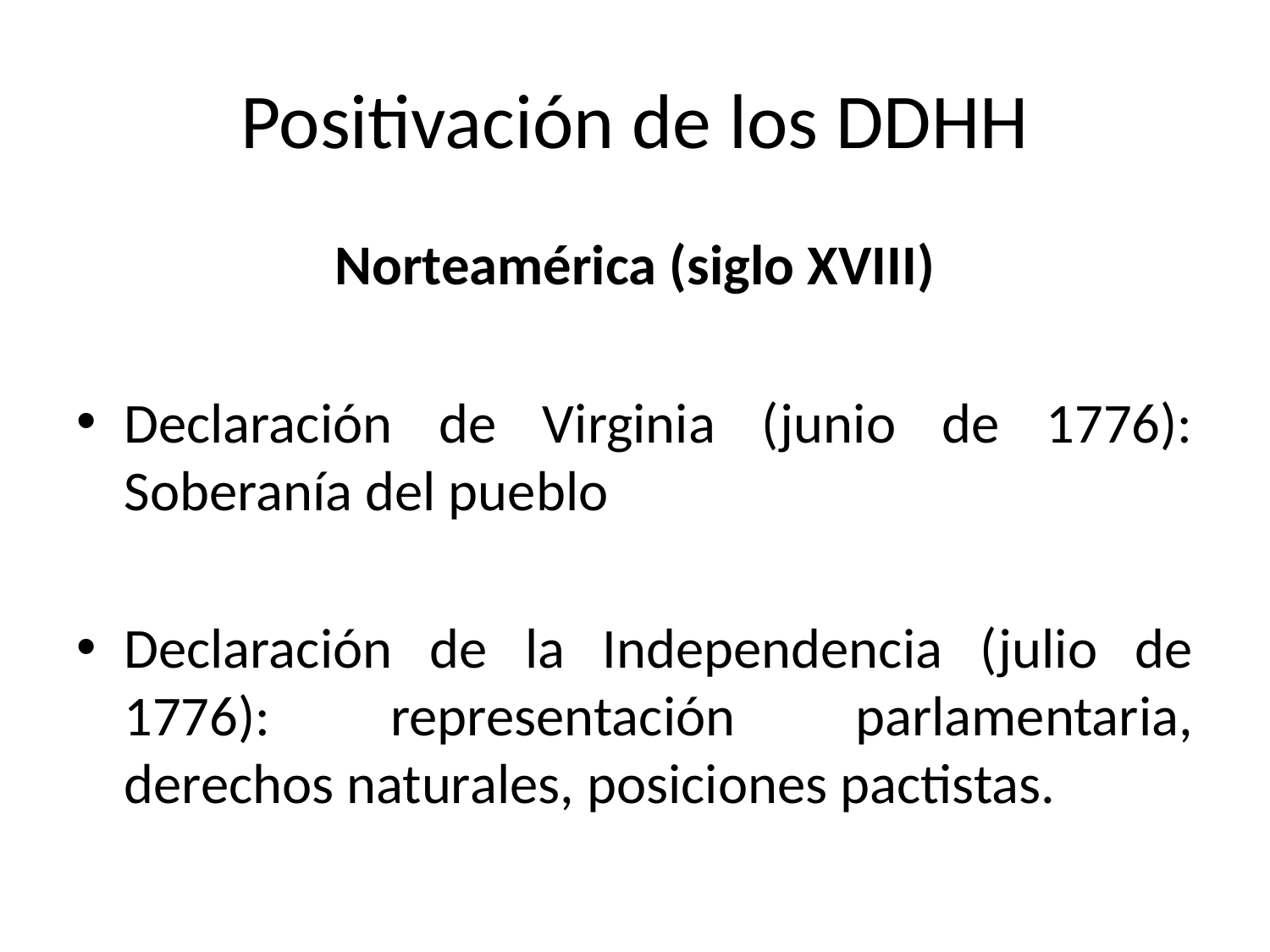

# Positivación de los DDHH
Norteamérica (siglo XVIII)

Declaración de Virginia (junio de 1776): Soberanía del pueblo

Declaración de la Independencia (julio de 1776): representación parlamentaria, derechos naturales, posiciones pactistas.